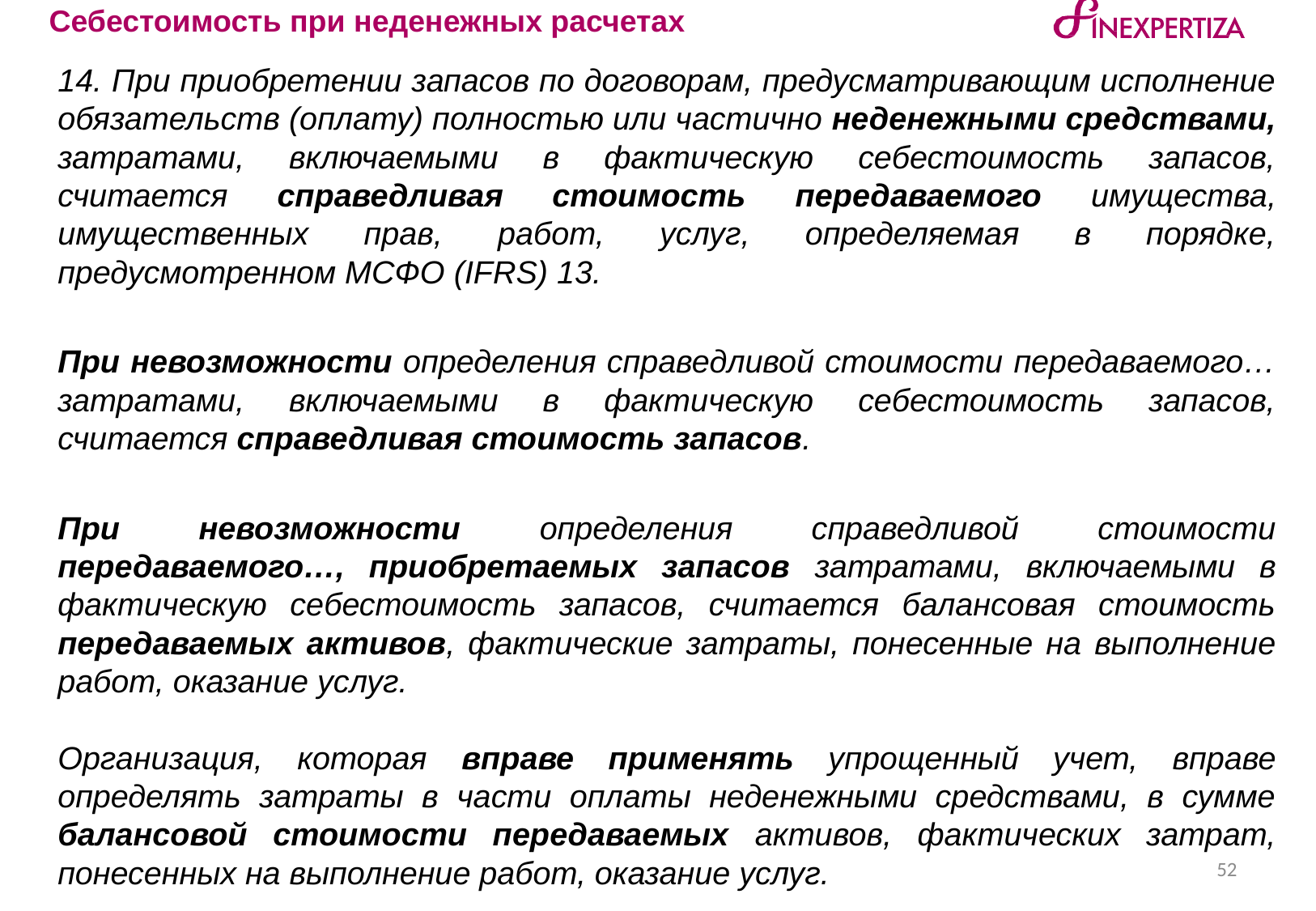

Себестоимость при неденежных расчетах

	14. При приобретении запасов по договорам, предусматривающим исполнение обязательств (оплату) полностью или частично неденежными средствами, затратами, включаемыми в фактическую себестоимость запасов, считается справедливая стоимость передаваемого имущества, имущественных прав, работ, услуг, определяемая в порядке, предусмотренном МСФО (IFRS) 13.

	При невозможности определения справедливой стоимости передаваемого… затратами, включаемыми в фактическую себестоимость запасов, считается справедливая стоимость запасов.

	При невозможности определения справедливой стоимости передаваемого…, приобретаемых запасов затратами, включаемыми в фактическую себестоимость запасов, считается балансовая стоимость передаваемых активов, фактические затраты, понесенные на выполнение работ, оказание услуг.

	Организация, которая вправе применять упрощенный учет, вправе определять затраты в части оплаты неденежными средствами, в сумме балансовой стоимости передаваемых активов, фактических затрат, понесенных на выполнение работ, оказание услуг.

52